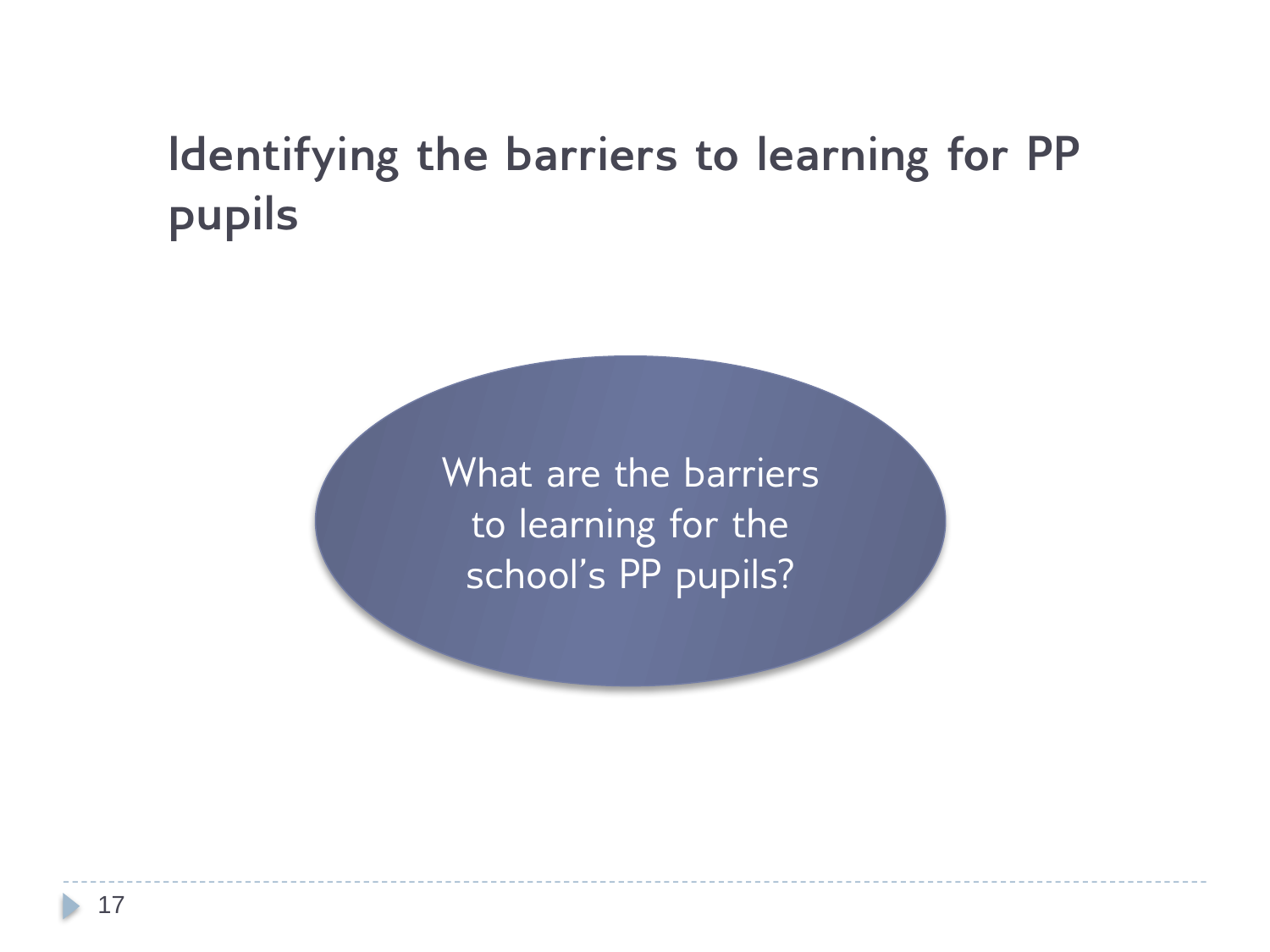

Identifying the barriers to learning for PP pupils

What are the barriers to learning for the school’s PP pupils?
17